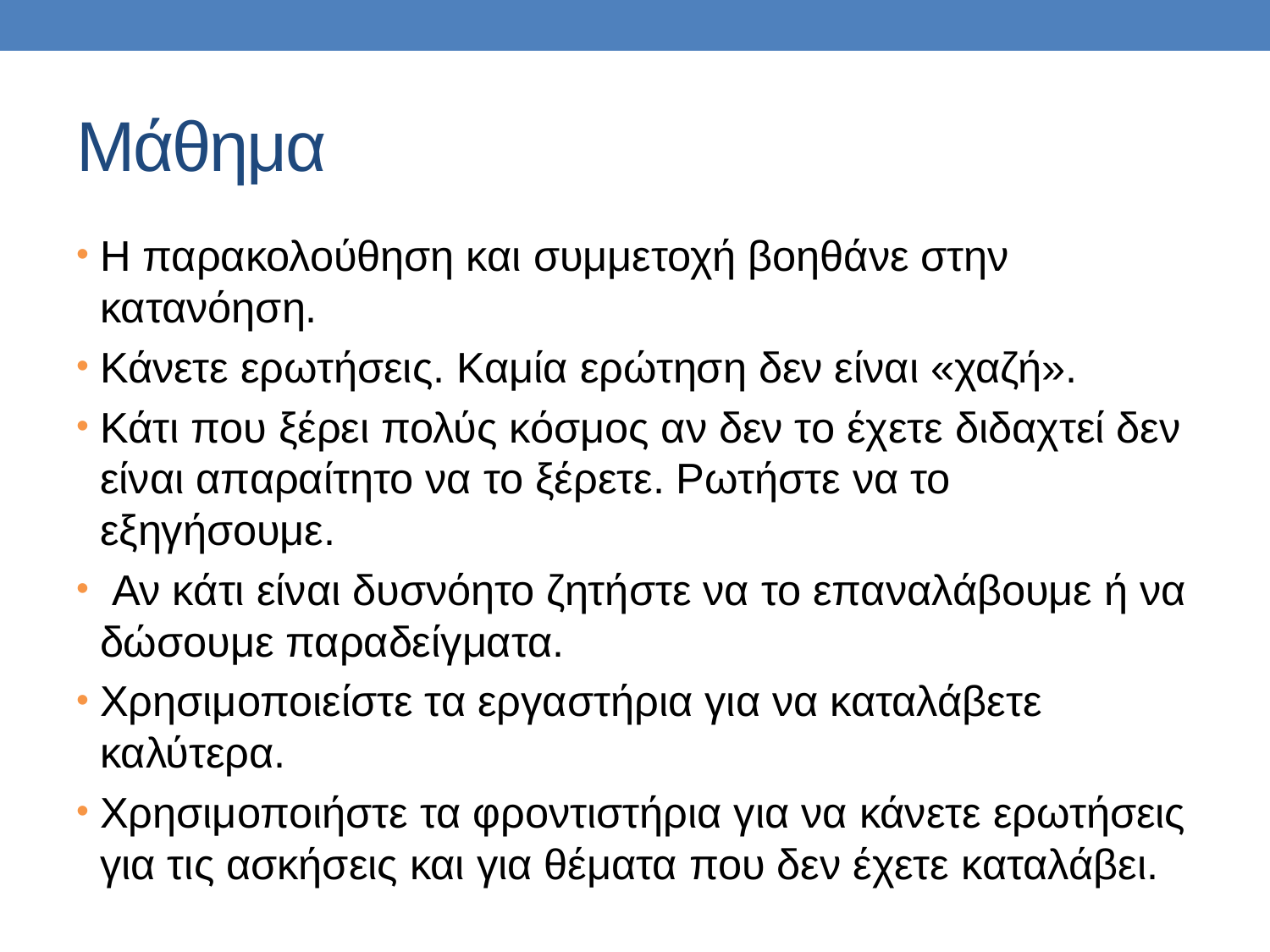

# Μάθημα
Η παρακολούθηση και συμμετοχή βοηθάνε στην κατανόηση.
Κάνετε ερωτήσεις. Καμία ερώτηση δεν είναι «χαζή».
Κάτι που ξέρει πολύς κόσμος αν δεν το έχετε διδαχτεί δεν είναι απαραίτητο να το ξέρετε. Ρωτήστε να το εξηγήσουμε.
 Αν κάτι είναι δυσνόητο ζητήστε να το επαναλάβουμε ή να δώσουμε παραδείγματα.
Χρησιμοποιείστε τα εργαστήρια για να καταλάβετε καλύτερα.
Χρησιμοποιήστε τα φροντιστήρια για να κάνετε ερωτήσεις για τις ασκήσεις και για θέματα που δεν έχετε καταλάβει.